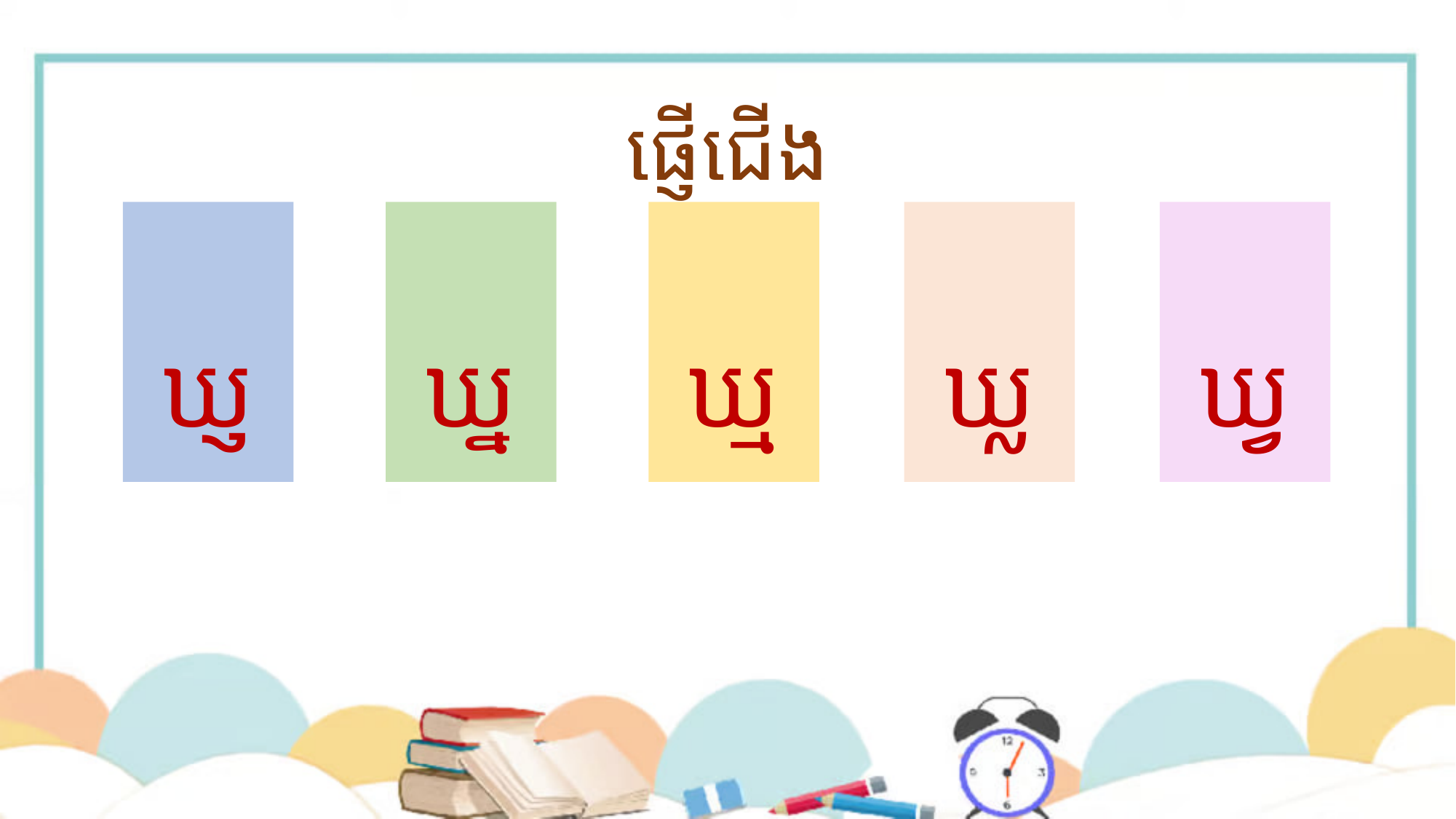

# ផ្ញើជើង
ឃ្ញ
ឃ្ន
ឃ្ម
ឃ្ល
ឃ្វ